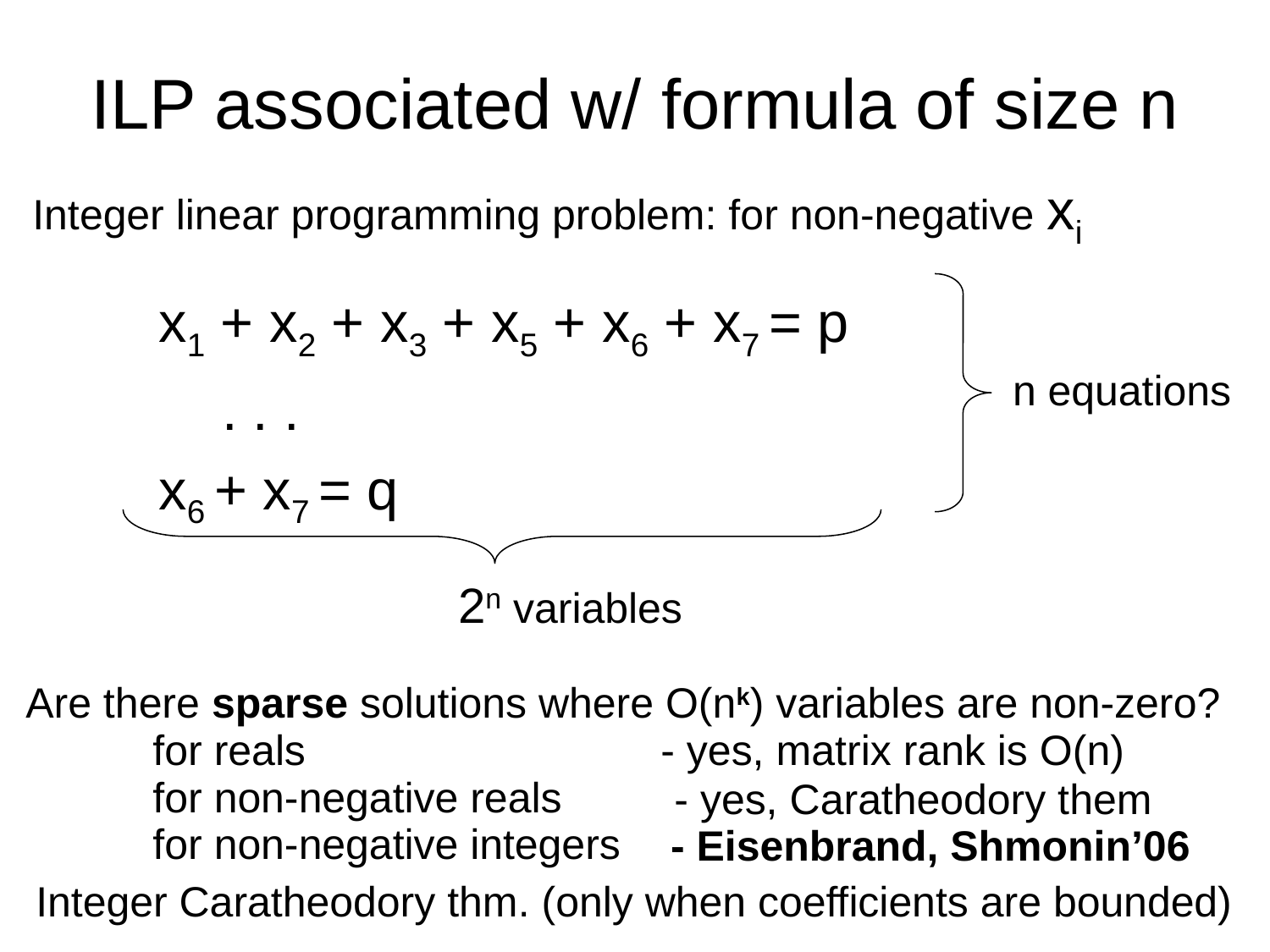

# ILP associated w/ formula of size n

Integer linear programming problem: for non-negative xi

x1 + x2 + x3 + x5 + x6 + x7 = p
 	 . . .
x6 + x7 = q

n equations
2n variables
Are there sparse solutions where O(nk) variables are non-zero?
	for reals			- yes, matrix rank is O(n)
	for non-negative reals
  	for non-negative integers
- yes, Caratheodory them
- Eisenbrand, Shmonin’06
Integer Caratheodory thm. (only when coefficients are bounded)